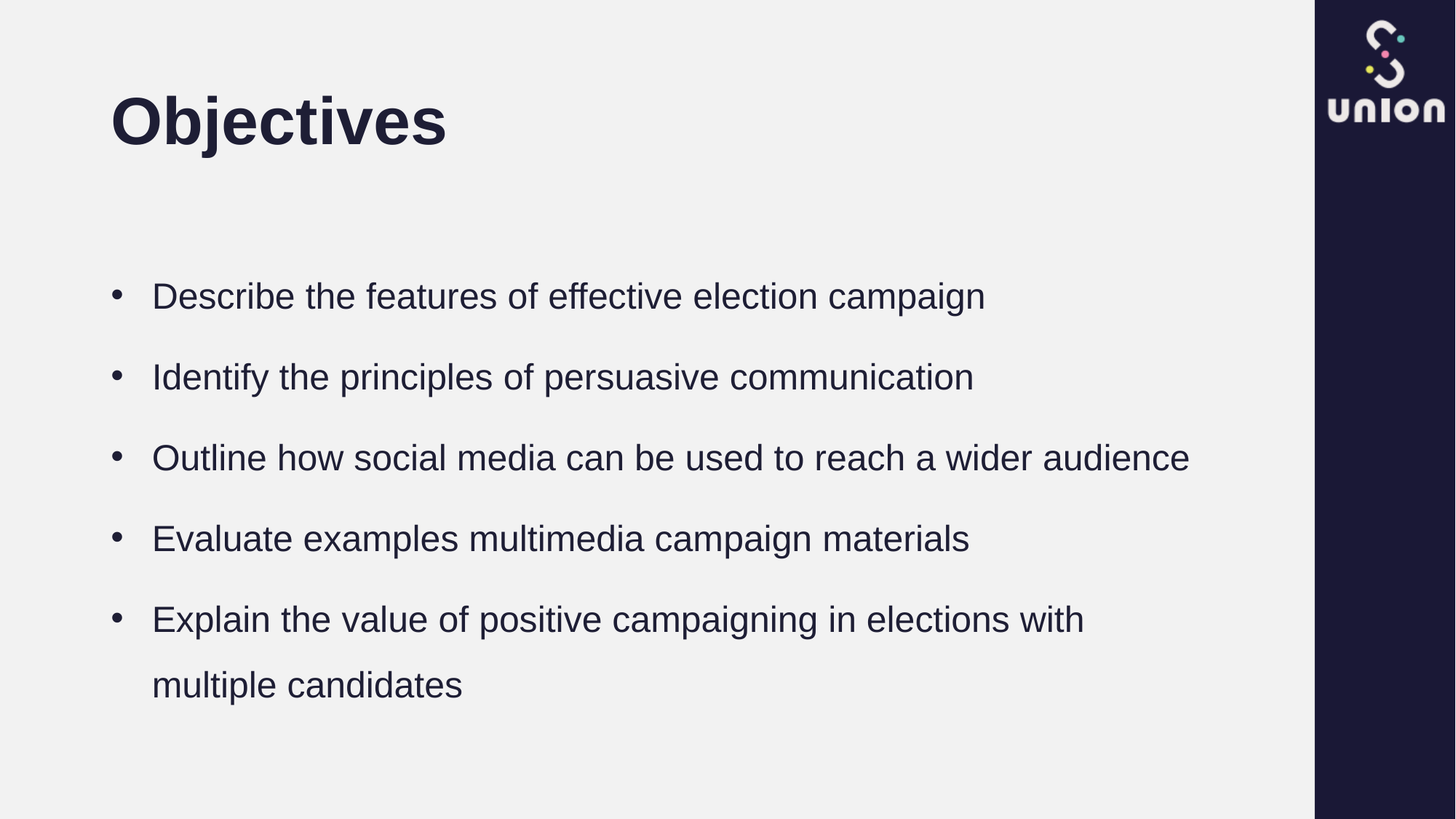

# Objectives
Describe the features of effective election campaign
Identify the principles of persuasive communication
Outline how social media can be used to reach a wider audience
Evaluate examples multimedia campaign materials
Explain the value of positive campaigning in elections with multiple candidates